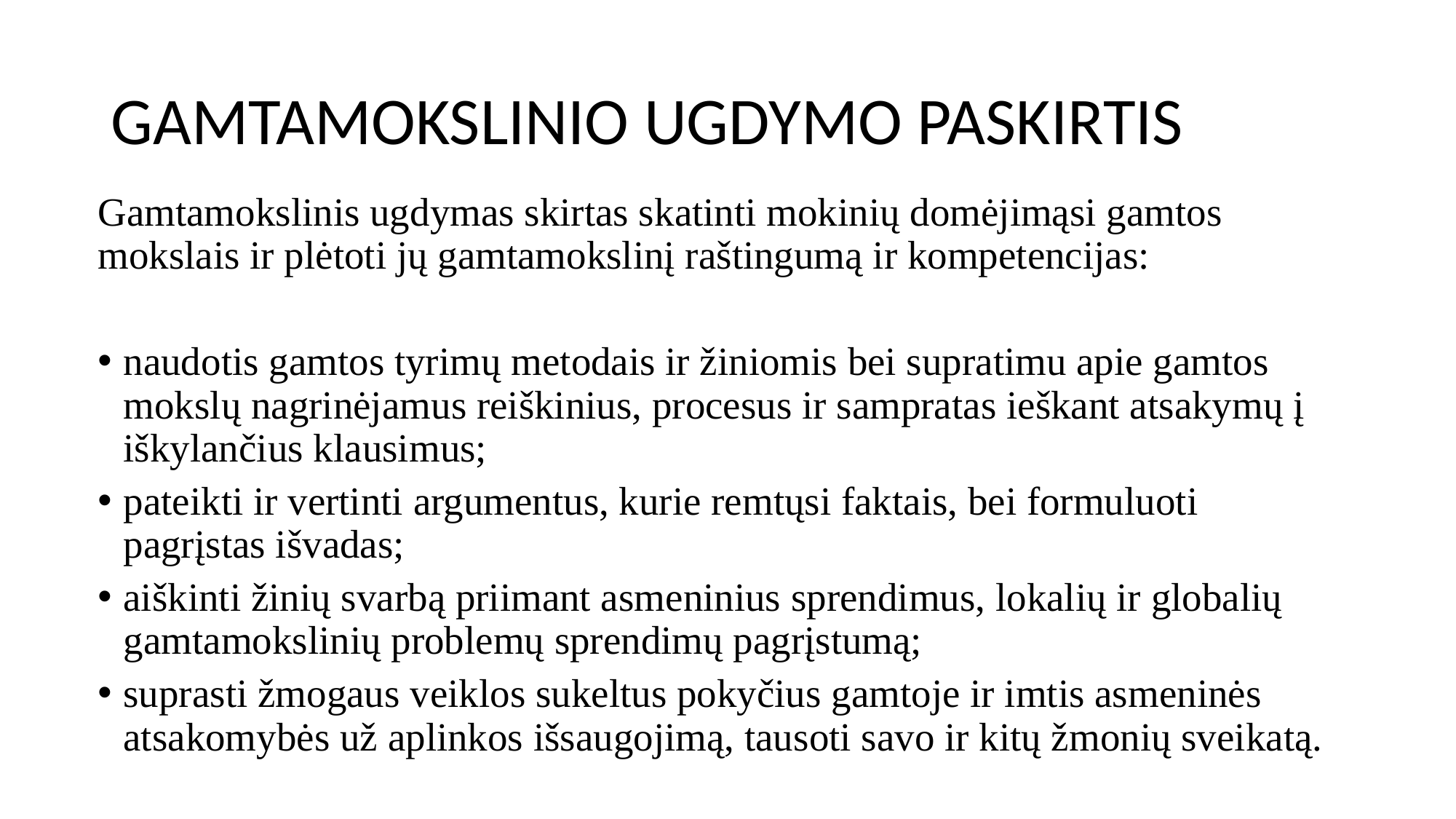

# GAMTAMOKSLINIO UGDYMO PASKIRTIS
Gamtamokslinis ugdymas skirtas skatinti mokinių domėjimąsi gamtos mokslais ir plėtoti jų gamtamokslinį raštingumą ir kompetencijas:

naudotis gamtos tyrimų metodais ir žiniomis bei supratimu apie gamtos mokslų nagrinėjamus reiškinius, procesus ir sampratas ieškant atsakymų į iškylančius klausimus;
pateikti ir vertinti argumentus, kurie remtųsi faktais, bei formuluoti pagrįstas išvadas;
aiškinti žinių svarbą priimant asmeninius sprendimus, lokalių ir globalių gamtamokslinių problemų sprendimų pagrįstumą;
suprasti žmogaus veiklos sukeltus pokyčius gamtoje ir imtis asmeninės atsakomybės už aplinkos išsaugojimą, tausoti savo ir kitų žmonių sveikatą.